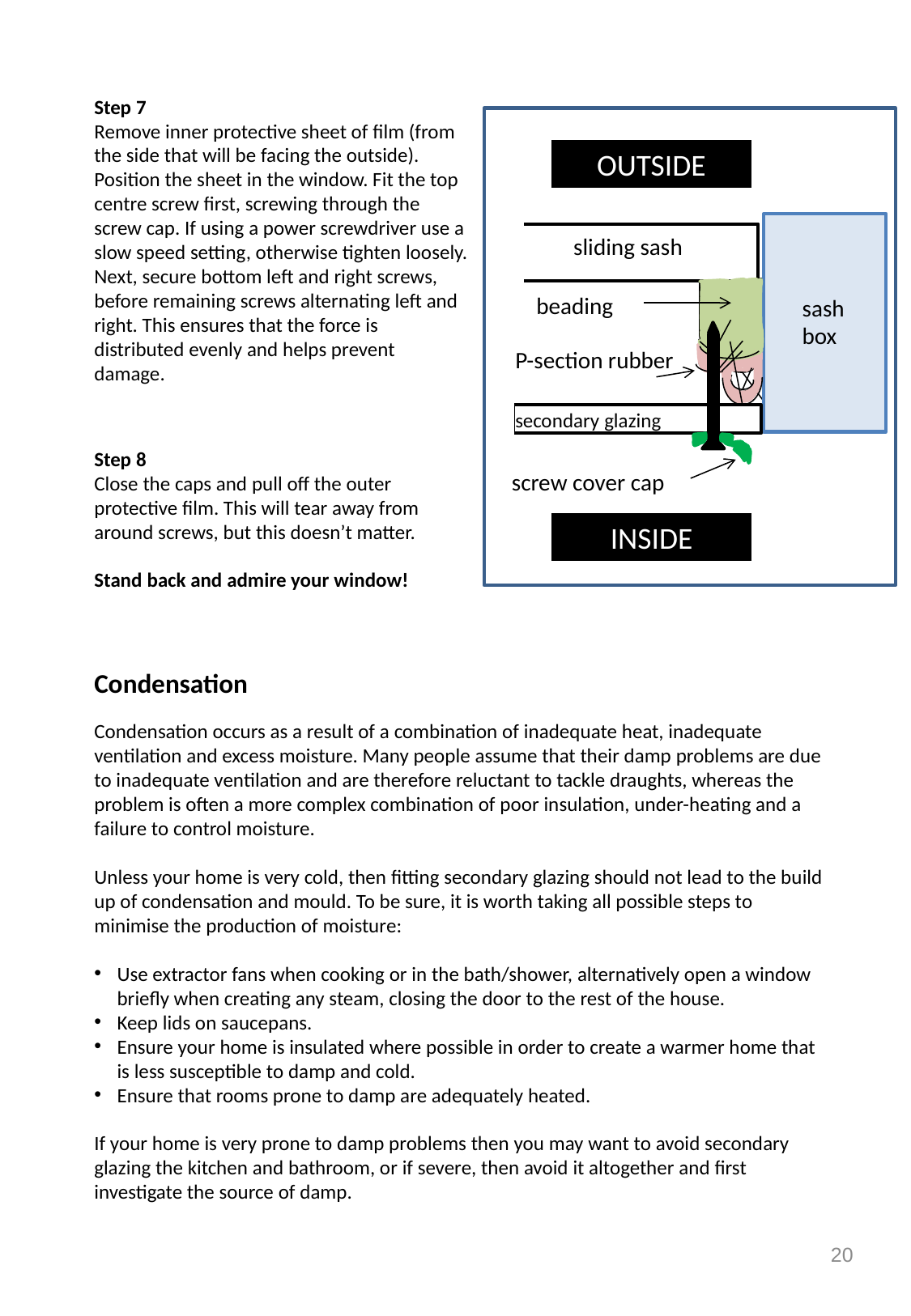

OUTSIDE

sliding sash

beading
sash box

P-section rubber

secondary glazing

screw cover cap
INSIDE
Step 7
Remove inner protective sheet of film (from the side that will be facing the outside). Position the sheet in the window. Fit the top centre screw first, screwing through the screw cap. If using a power screwdriver use a slow speed setting, otherwise tighten loosely. Next, secure bottom left and right screws, before remaining screws alternating left and right. This ensures that the force is distributed evenly and helps prevent damage.

Step 8
Close the caps and pull off the outer protective film. This will tear away from around screws, but this doesn’t matter.

Stand back and admire your window!

Condensation

Condensation occurs as a result of a combination of inadequate heat, inadequate ventilation and excess moisture. Many people assume that their damp problems are due to inadequate ventilation and are therefore reluctant to tackle draughts, whereas the problem is often a more complex combination of poor insulation, under-heating and a failure to control moisture.

Unless your home is very cold, then fitting secondary glazing should not lead to the build up of condensation and mould. To be sure, it is worth taking all possible steps to minimise the production of moisture:

Use extractor fans when cooking or in the bath/shower, alternatively open a window briefly when creating any steam, closing the door to the rest of the house.
Keep lids on saucepans.
Ensure your home is insulated where possible in order to create a warmer home that is less susceptible to damp and cold.
Ensure that rooms prone to damp are adequately heated.

If your home is very prone to damp problems then you may want to avoid secondary glazing the kitchen and bathroom, or if severe, then avoid it altogether and first investigate the source of damp.

20